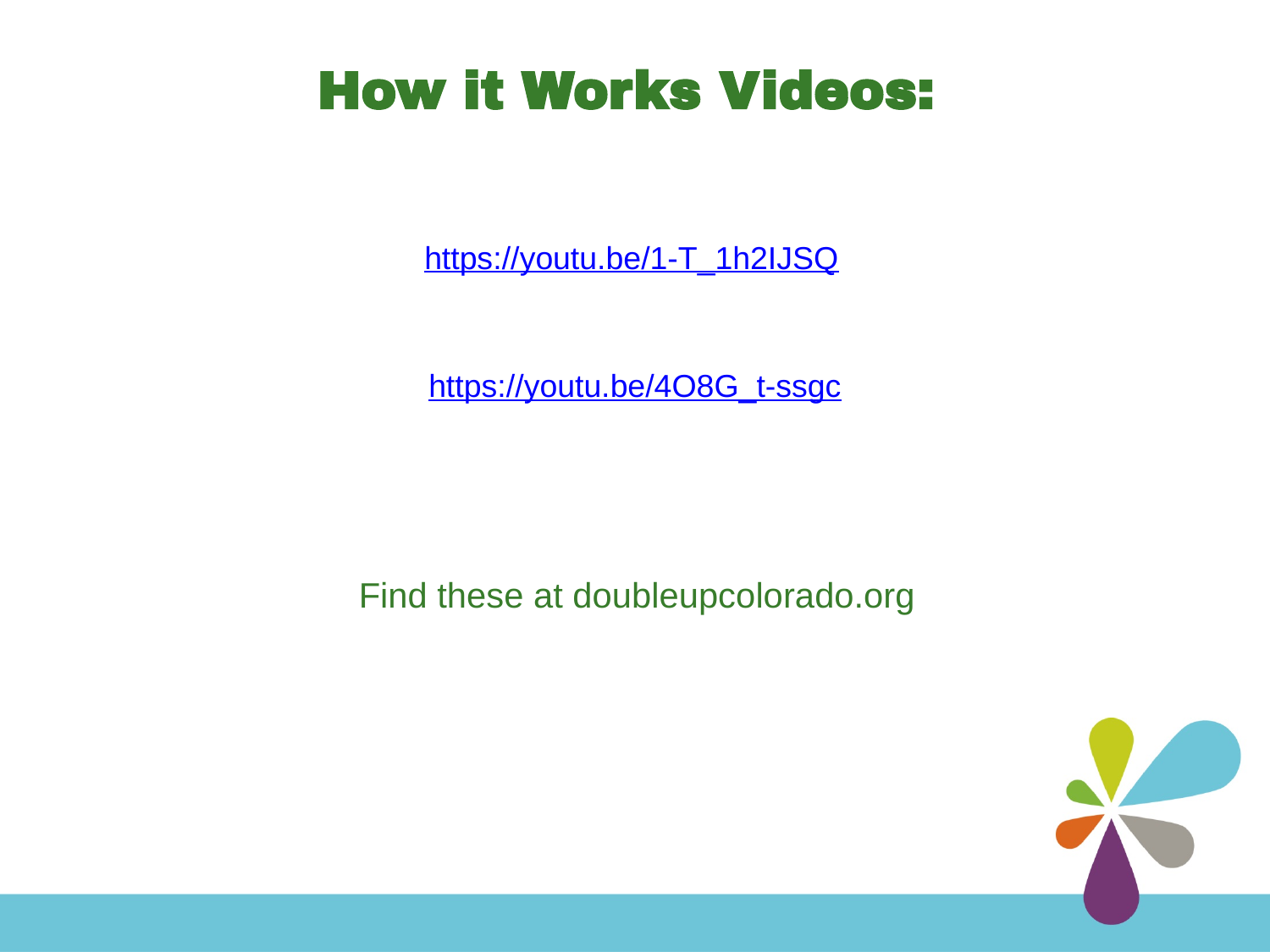

# How it Works Videos:
https://youtu.be/1-T_1h2IJSQ
https://youtu.be/4O8G_t-ssgc
Find these at doubleupcolorado.org